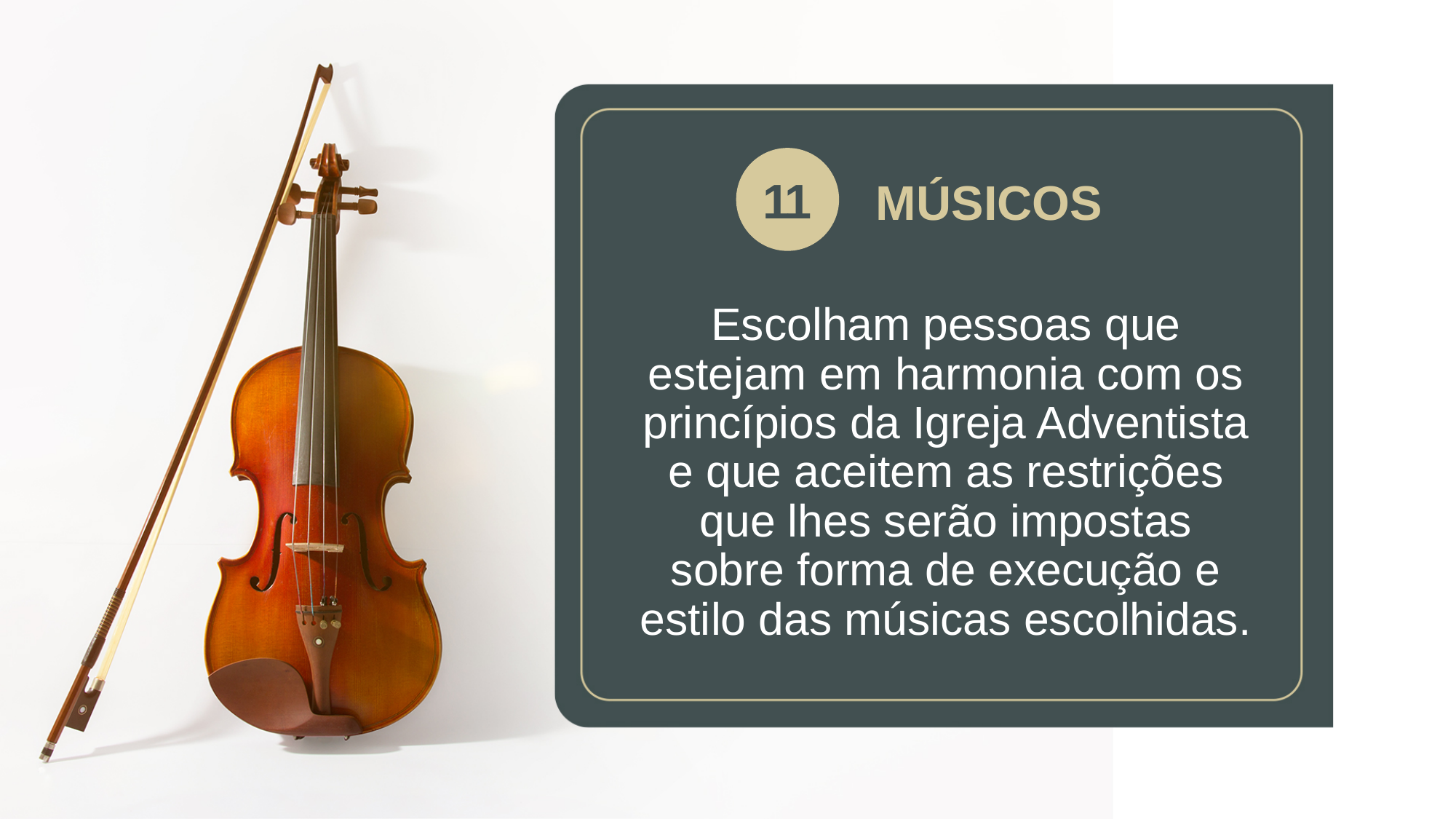

11
# MÚSICOS
Escolham pessoas que estejam em harmonia com os princípios da Igreja Adventista e que aceitem as restrições que lhes serão impostas sobre forma de execução e estilo das músicas escolhidas.